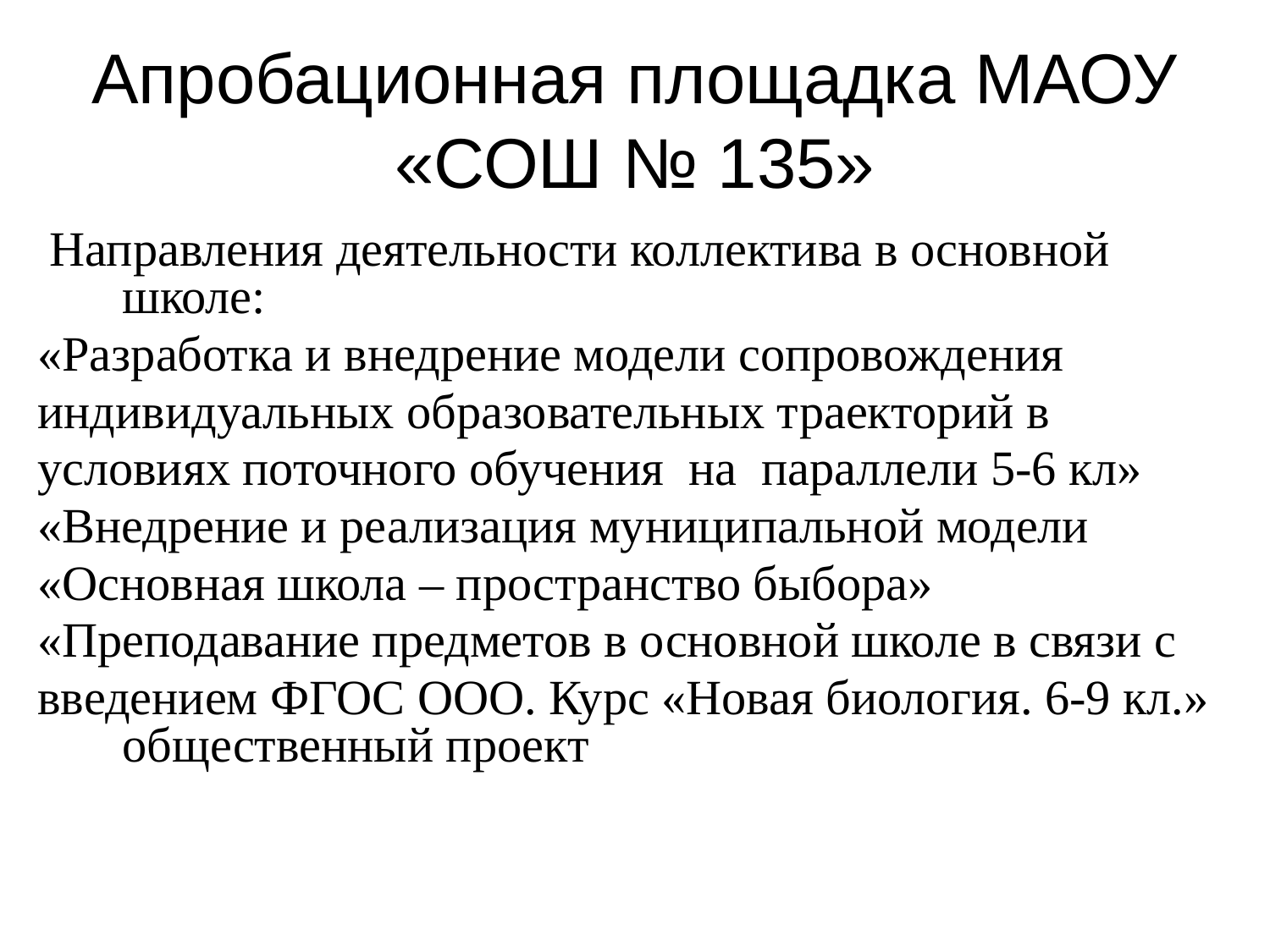

# Апробационная площадка МАОУ «СОШ № 135»
 Направления деятельности коллектива в основной школе:
«Разработка и внедрение модели сопровождения
индивидуальных образовательных траекторий в
условиях поточного обучения  на  параллели 5-6 кл»
«Внедрение и реализация муниципальной модели
«Основная школа – пространство быбора»
«Преподавание предметов в основной школе в связи с
введением ФГОС ООО. Курс «Новая биология. 6-9 кл.» общественный проект